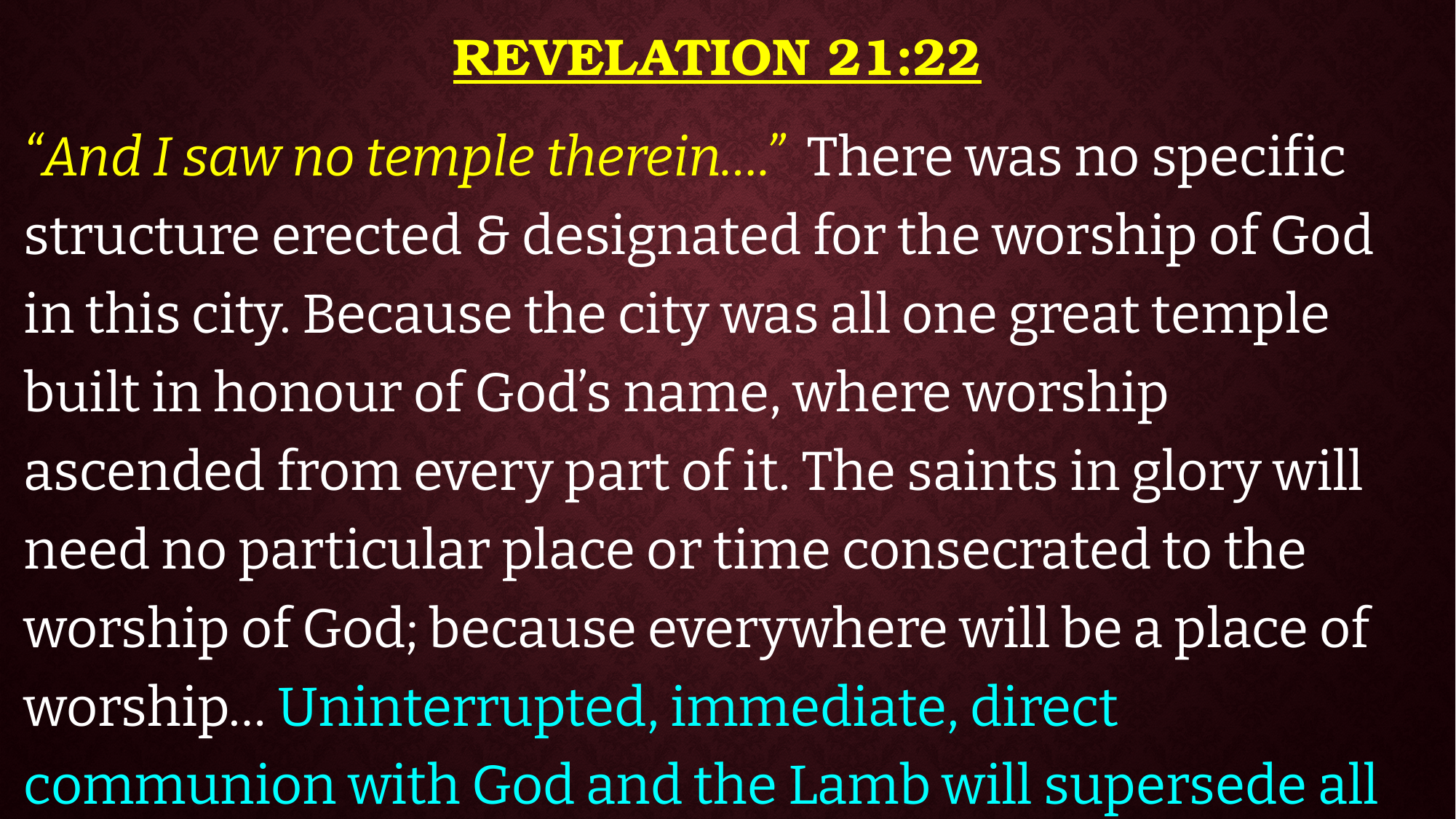

# Revelation 21:22
“And I saw no temple therein….”  There was no specific structure erected & designated for the worship of God in this city. Because the city was all one great temple built in honour of God’s name, where worship ascended from every part of it. The saints in glory will need no particular place or time consecrated to the worship of God; because everywhere will be a place of worship… Uninterrupted, immediate, direct communion with God and the Lamb will supersede all ordinances.